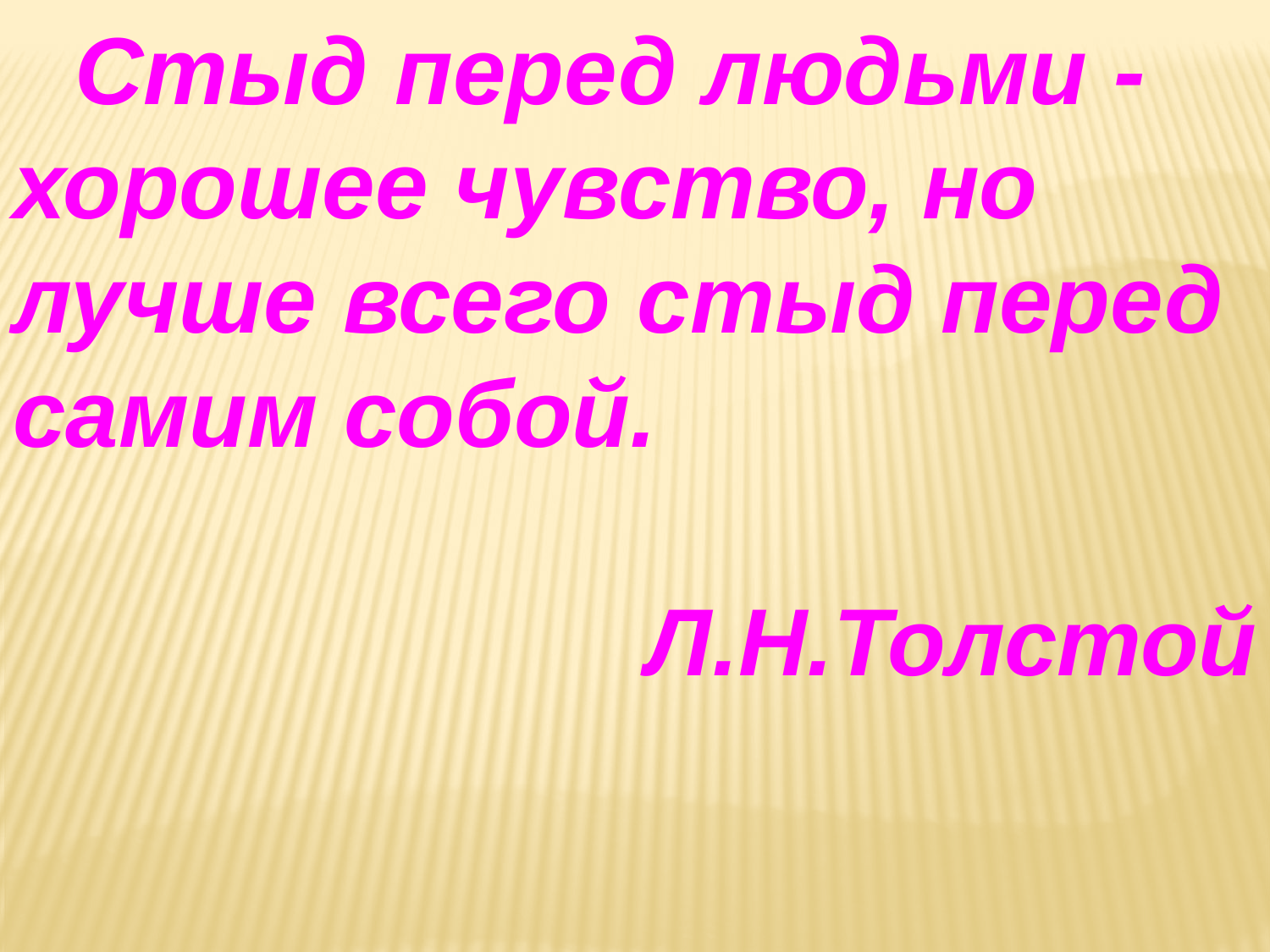

Стыд перед людьми - хорошее чувство, но лучше всего стыд перед самим собой.

Л.Н.Толстой